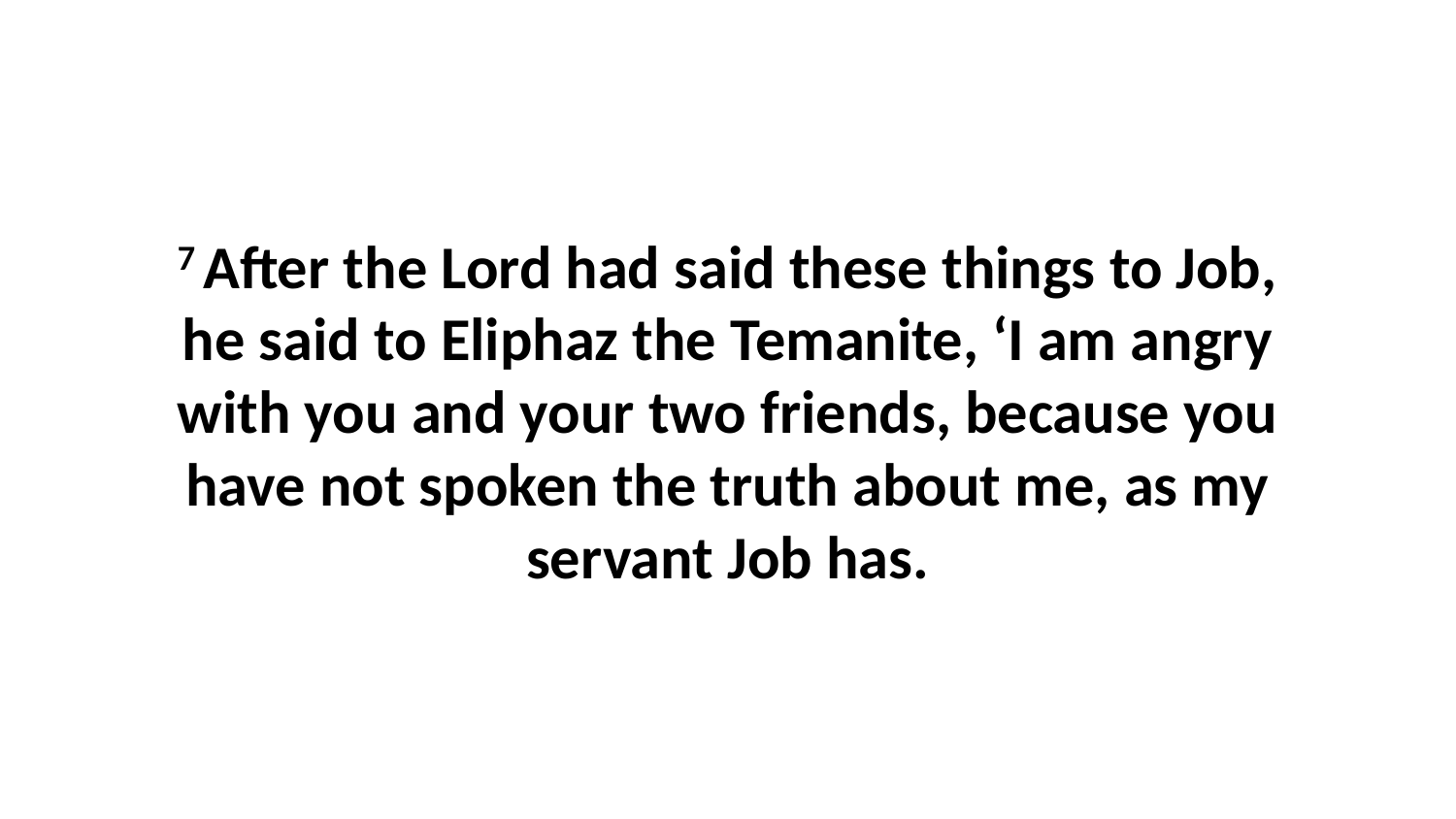

7 After the Lord had said these things to Job, he said to Eliphaz the Temanite, ‘I am angry with you and your two friends, because you have not spoken the truth about me, as my servant Job has.